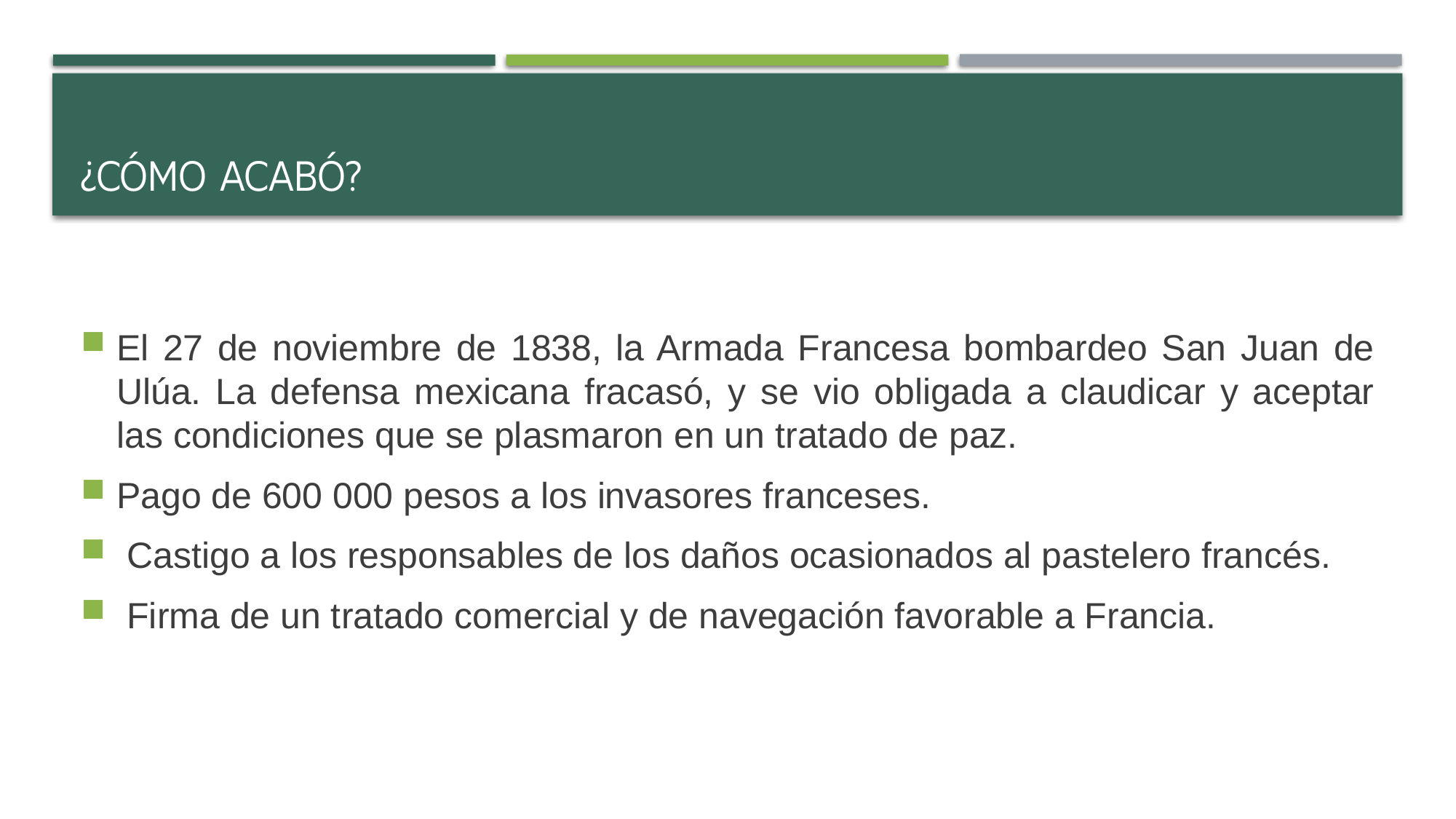

# ¿Cómo acabó?
El 27 de noviembre de 1838, la Armada Francesa bombardeo San Juan de Ulúa. La defensa mexicana fracasó, y se vio obligada a claudicar y aceptar las condiciones que se plasmaron en un tratado de paz.
Pago de 600 000 pesos a los invasores franceses.
 Castigo a los responsables de los daños ocasionados al pastelero francés.
 Firma de un tratado comercial y de navegación favorable a Francia.